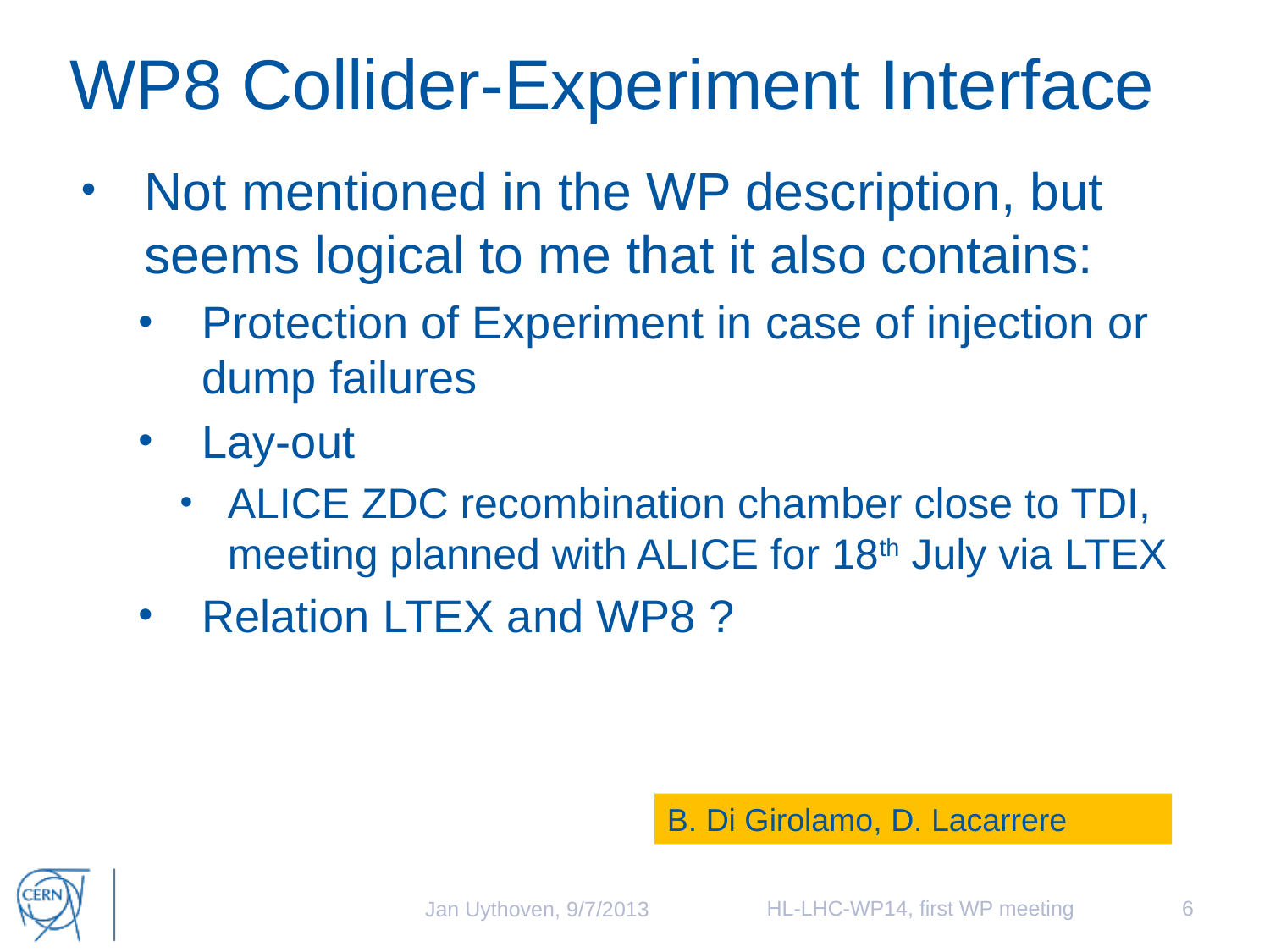

# WP8 Collider-Experiment Interface
Not mentioned in the WP description, but seems logical to me that it also contains:
Protection of Experiment in case of injection or dump failures
Lay-out
ALICE ZDC recombination chamber close to TDI, meeting planned with ALICE for 18th July via LTEX
Relation LTEX and WP8 ?
B. Di Girolamo, D. Lacarrere
HL-LHC-WP14, first WP meeting
6
Jan Uythoven, 9/7/2013